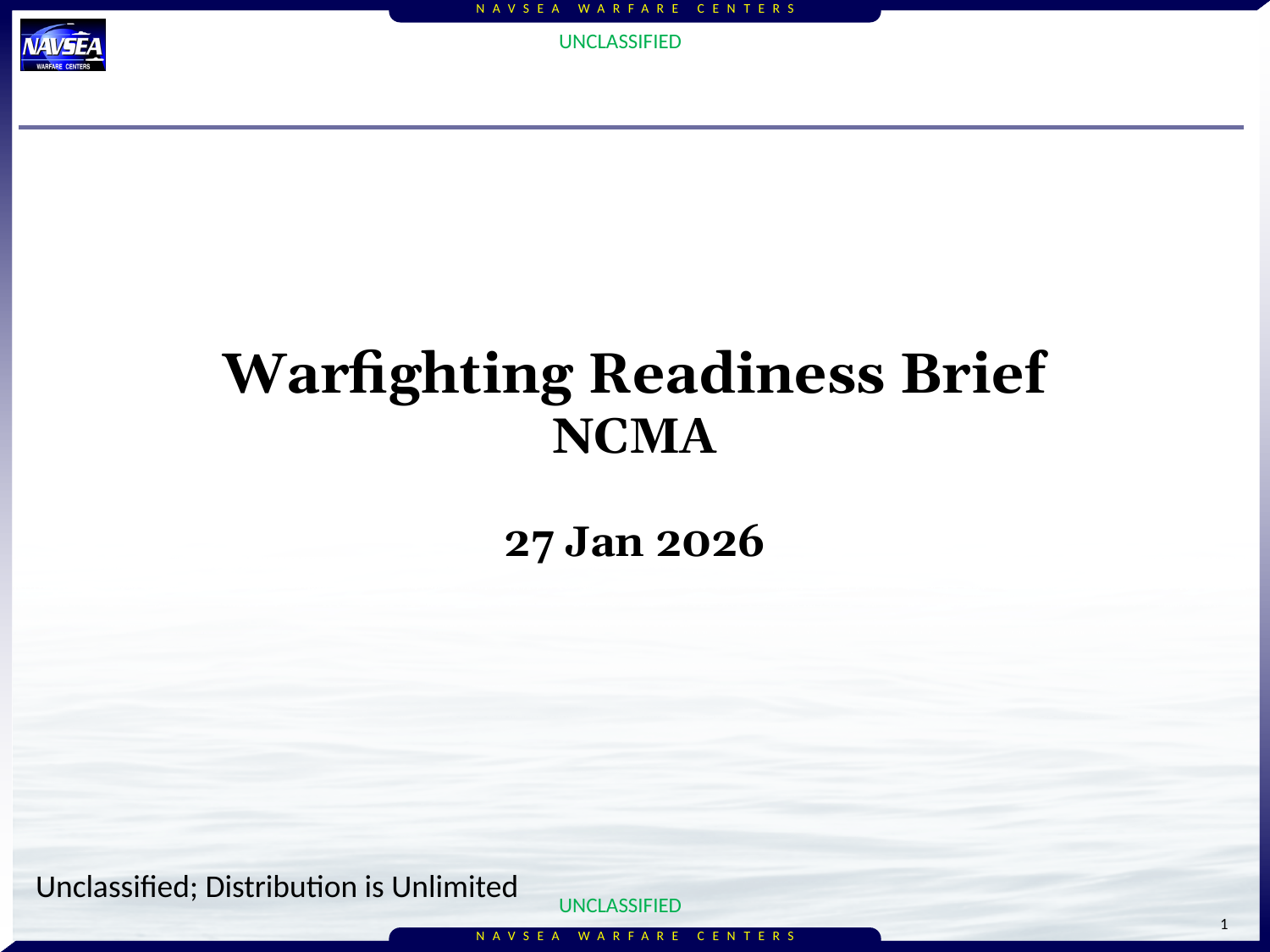

# Warfighting Readiness Brief NCMA 27 Jan 2026
Unclassified; Distribution is Unlimited
1